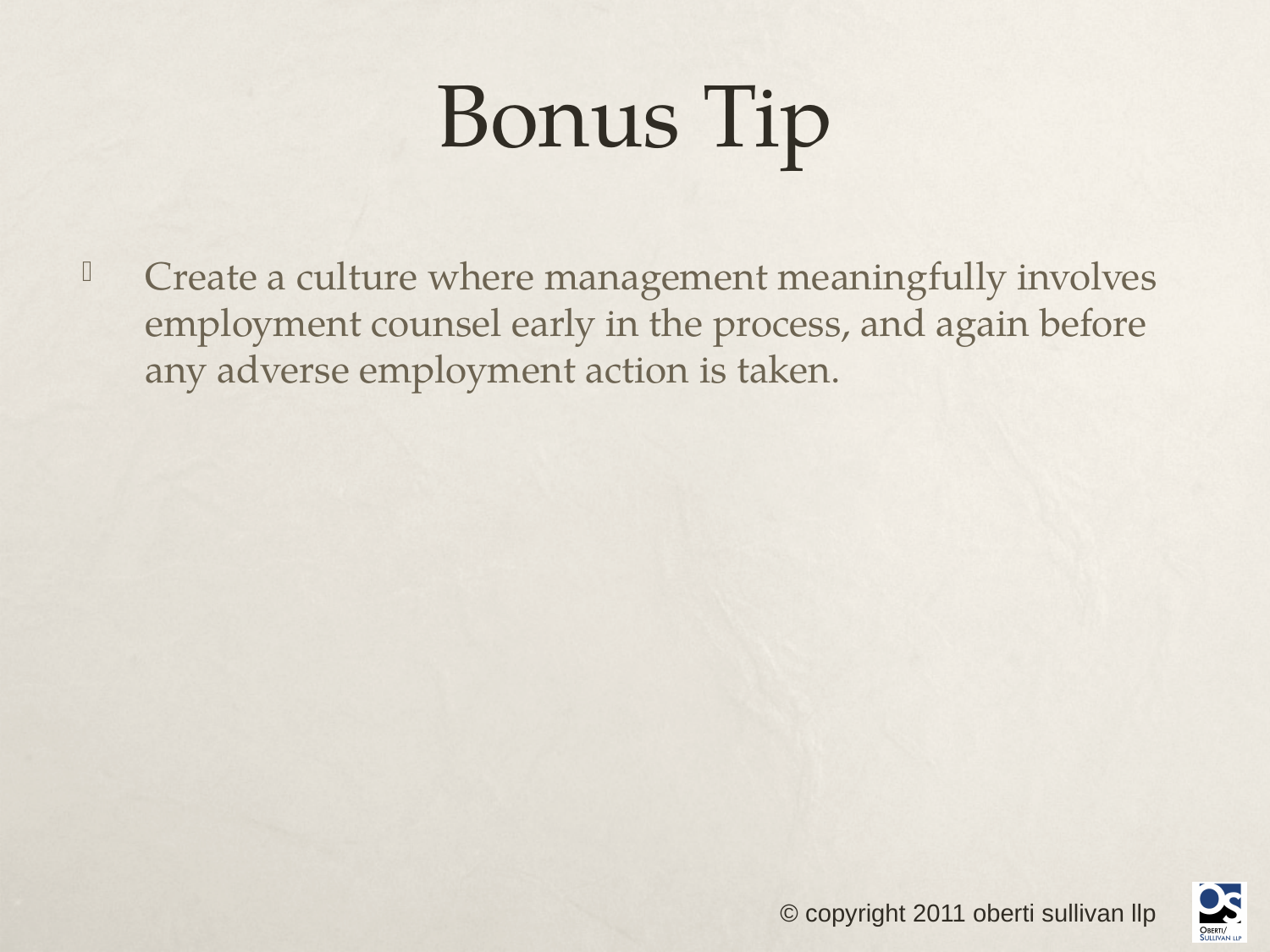

# Bonus Tip
Create a culture where management meaningfully involves employment counsel early in the process, and again before any adverse employment action is taken.